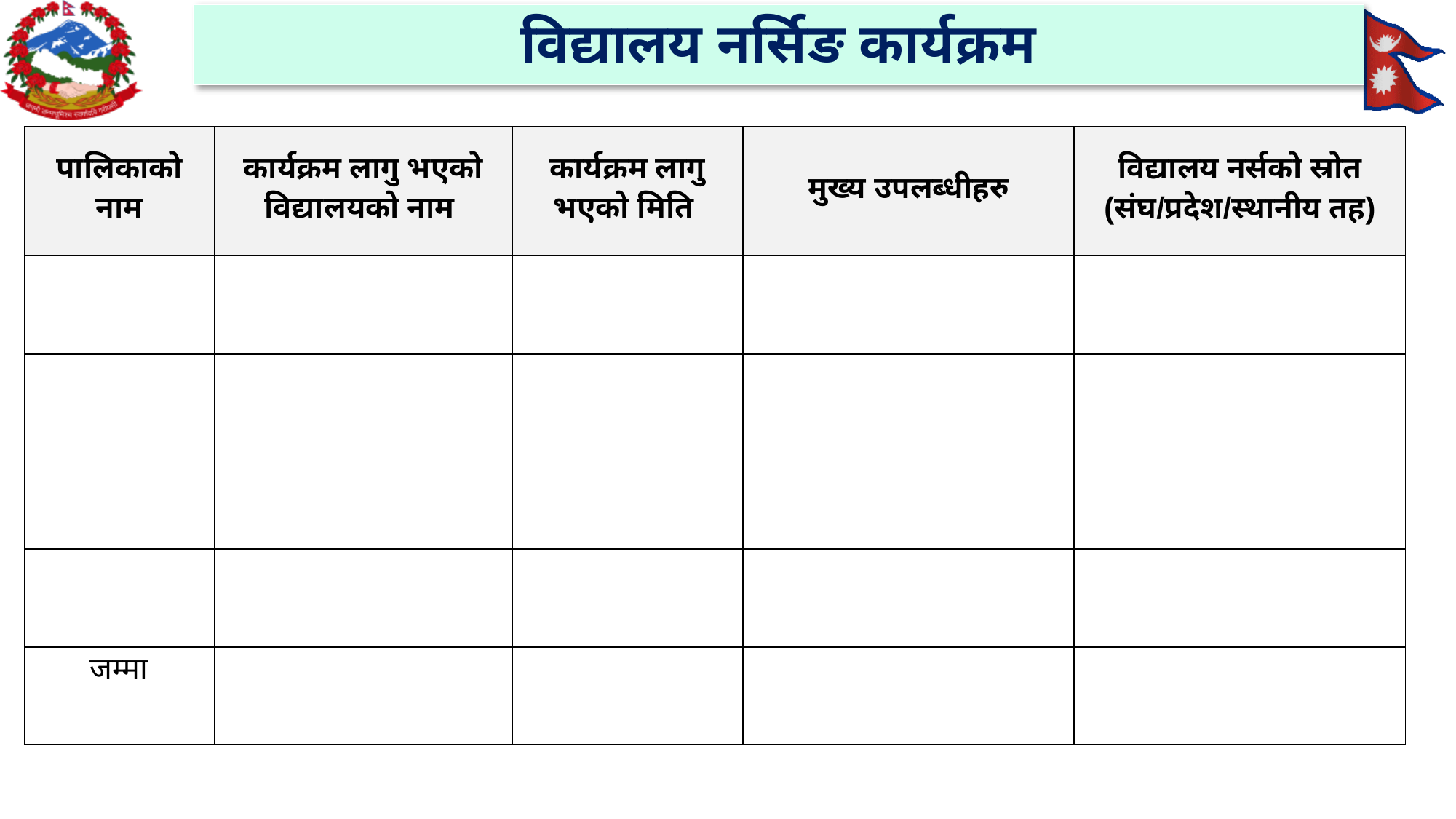

# विद्यालय नर्सिङ कार्यक्रम
| पालिकाको नाम | कार्यक्रम लागु भएको विद्यालयको नाम | कार्यक्रम लागु भएको मिति | मुख्य उपलब्धीहरु | विद्यालय नर्सको स्रोत (संघ/प्रदेश/स्थानीय तह) |
| --- | --- | --- | --- | --- |
|  |  |  |  |  |
|  |  |  |  |  |
|  |  |  |  |  |
|  |  |  |  |  |
| जम्मा |  |  |  |  |